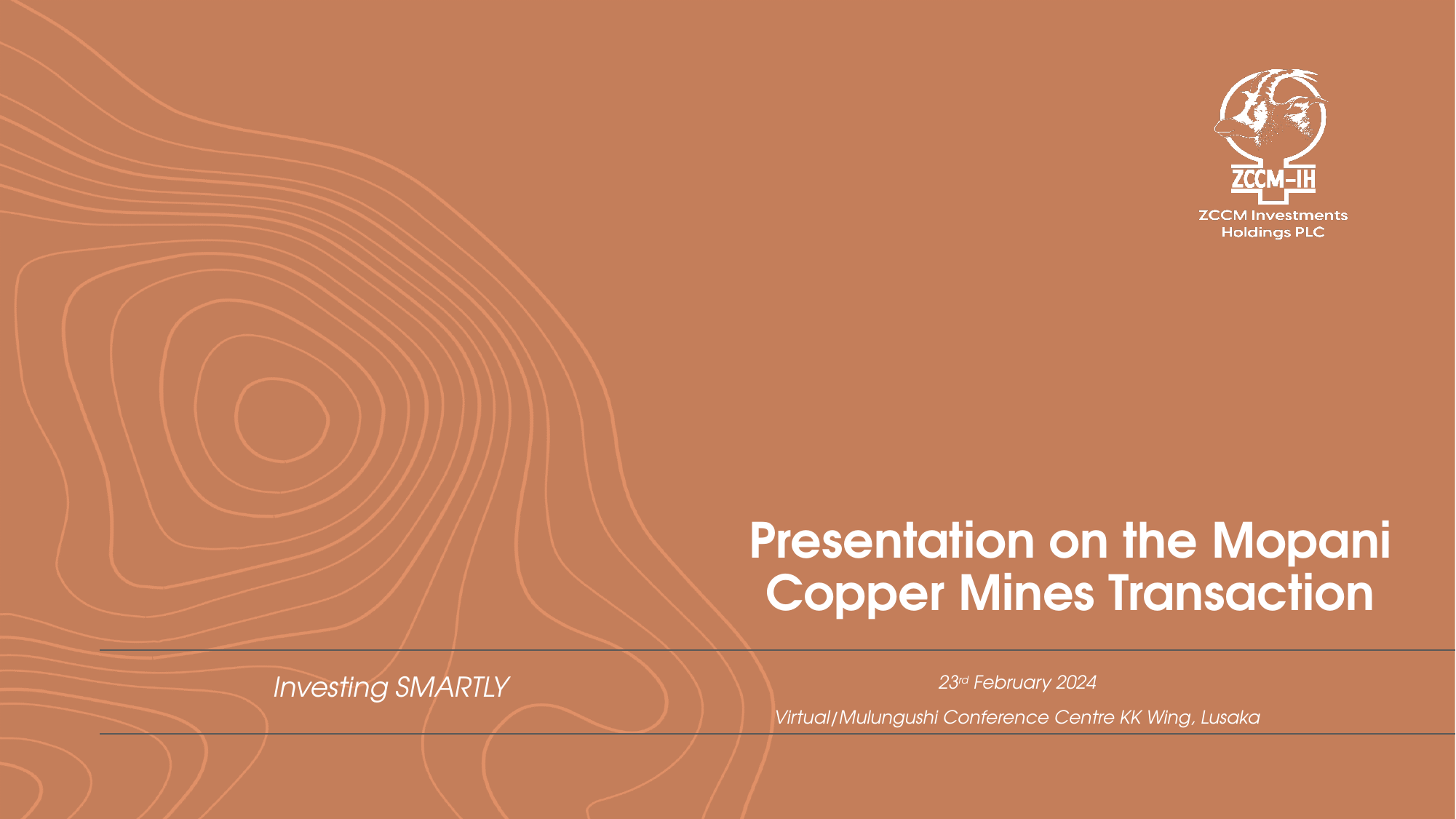

# Presentation on the Mopani Copper Mines Transaction
Investing SMARTLY
23rd February 2024
Virtual/Mulungushi Conference Centre KK Wing, Lusaka
1